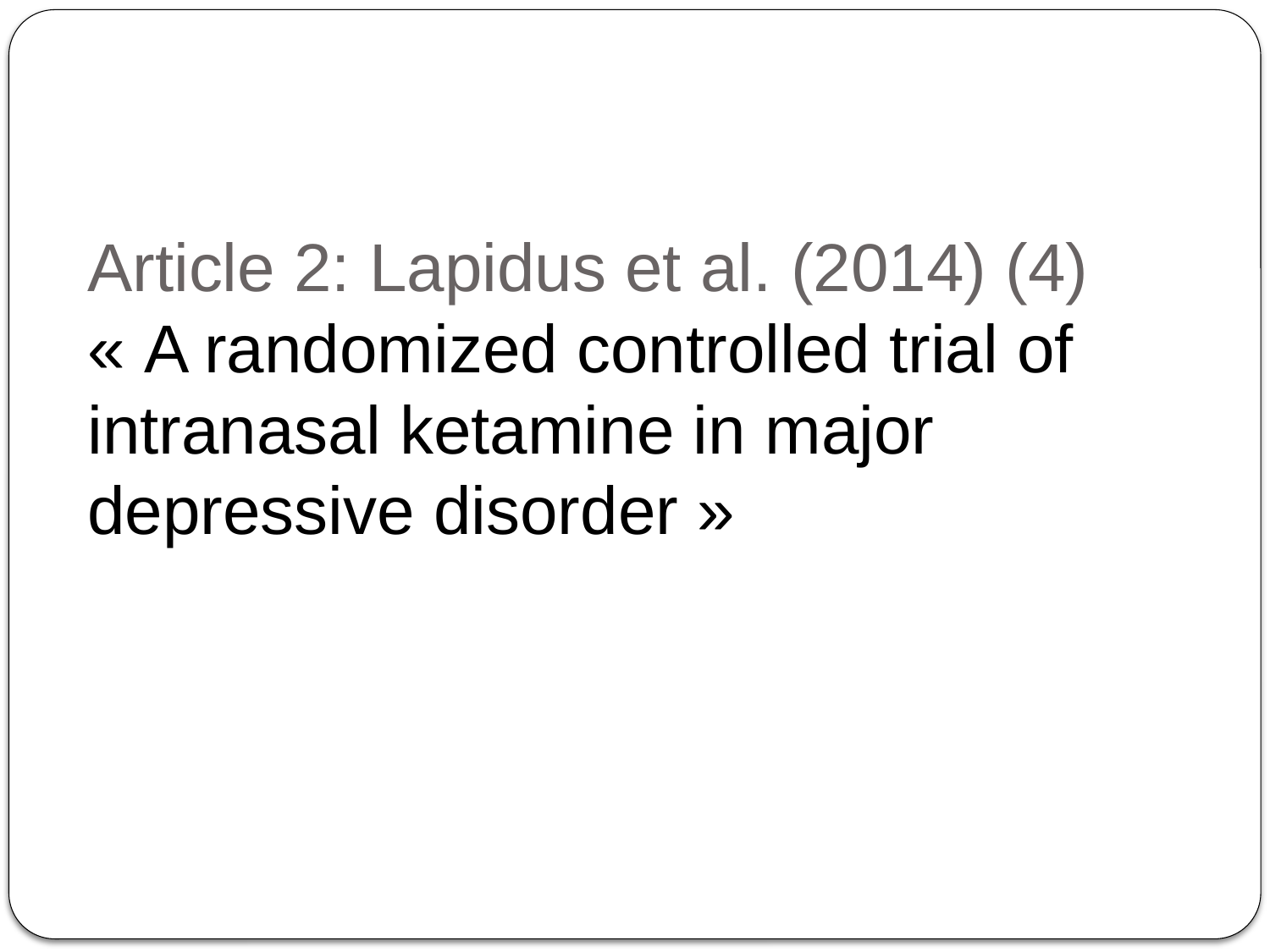

# Article 2: Lapidus et al. (2014) (4) « A randomized controlled trial of intranasal ketamine in major depressive disorder »